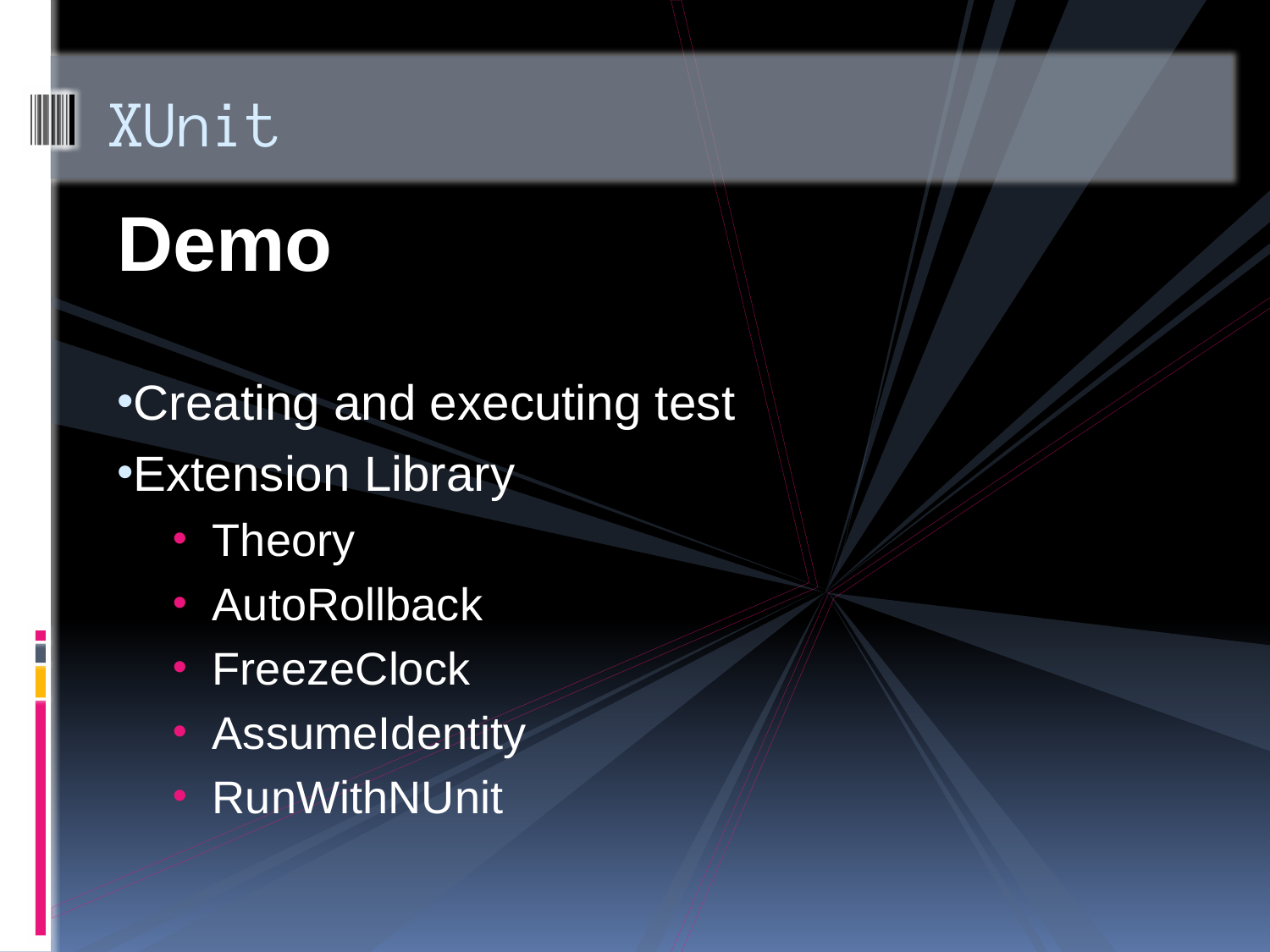

# XUnit
Demo

Creating and executing test
Extension Library
Theory
AutoRollback
FreezeClock
AssumeIdentity
RunWithNUnit